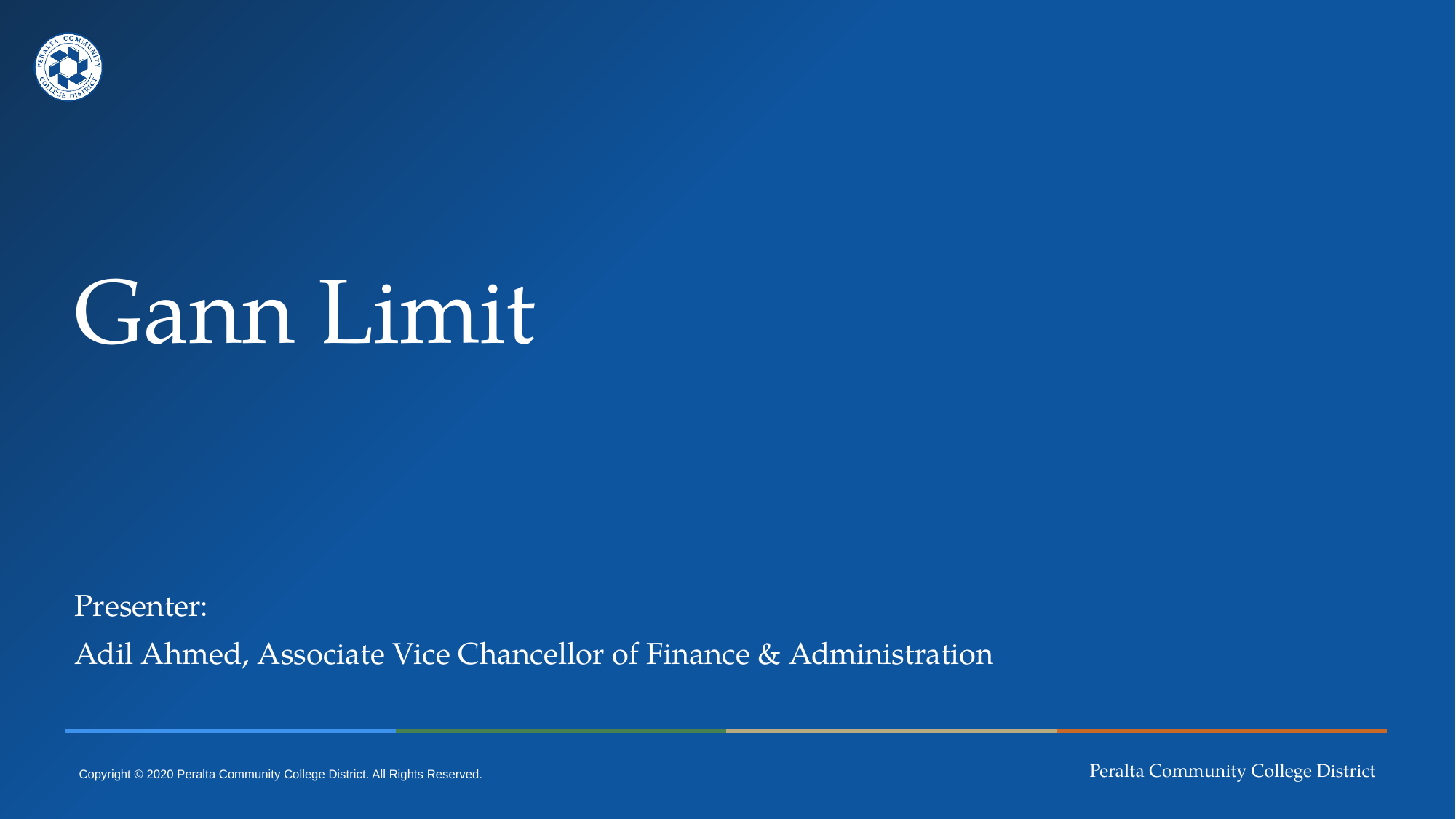

# Gann Limit
Presenter:
Adil Ahmed, Associate Vice Chancellor of Finance & Administration